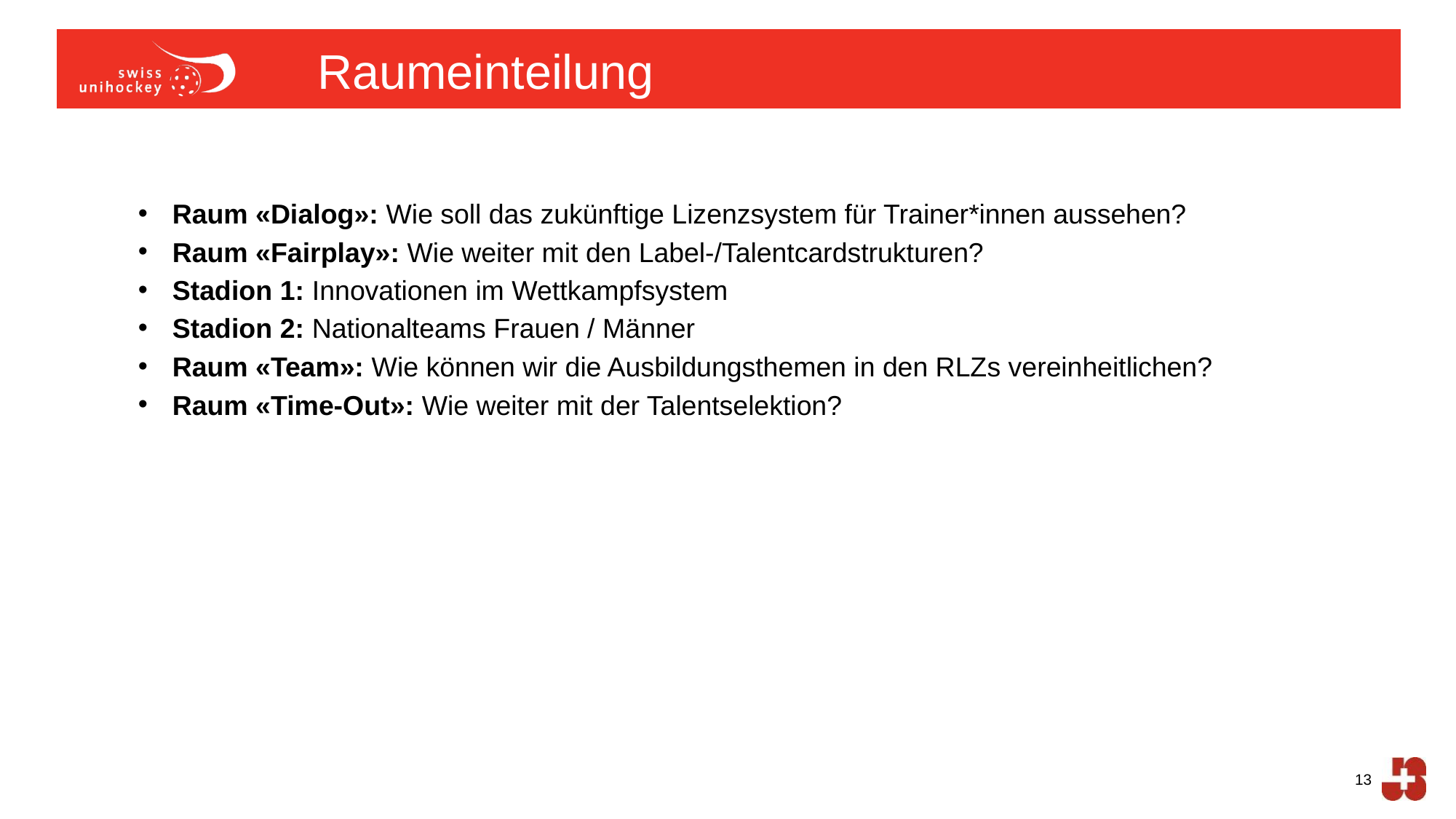

# Raumeinteilung
Raum «Dialog»: Wie soll das zukünftige Lizenzsystem für Trainer*innen aussehen?
Raum «Fairplay»: Wie weiter mit den Label-/Talentcardstrukturen?
Stadion 1: Innovationen im Wettkampfsystem
Stadion 2: Nationalteams Frauen / Männer
Raum «Team»: Wie können wir die Ausbildungsthemen in den RLZs vereinheitlichen?
Raum «Time-Out»: Wie weiter mit der Talentselektion?

13